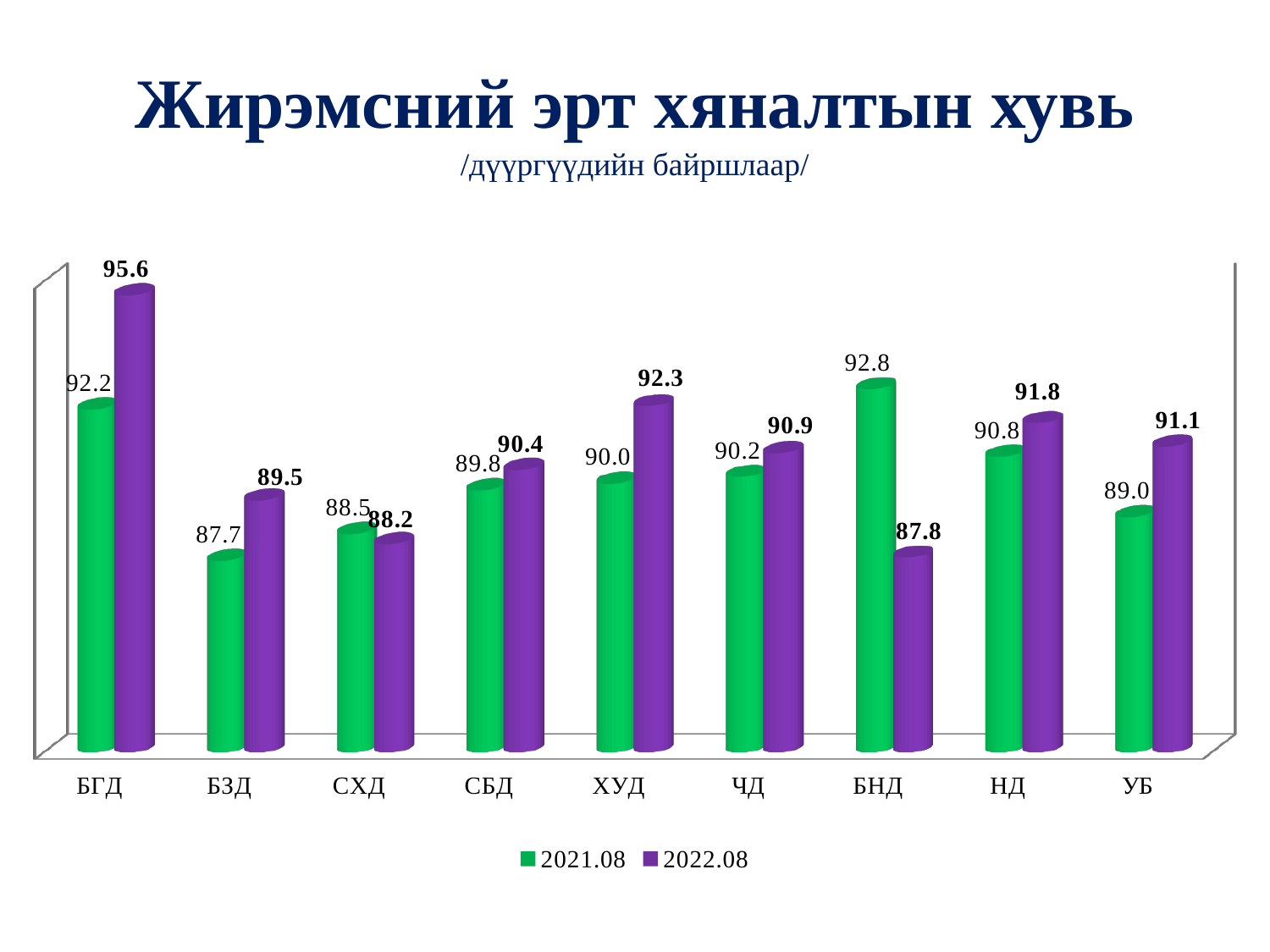

# Жирэмсний эрт хяналтын хувь /дүүргүүдийн байршлаар/

[unsupported chart]